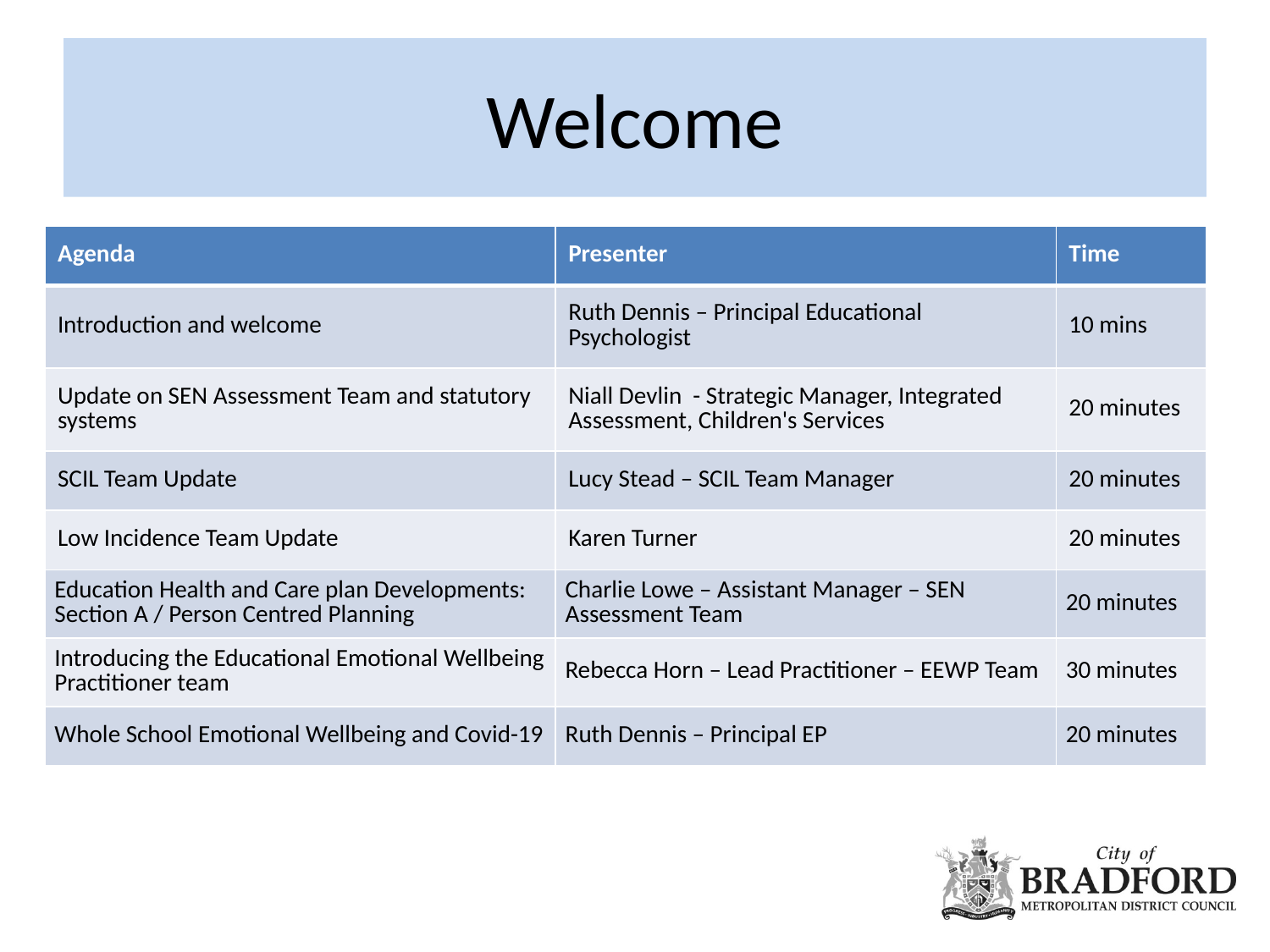

# Welcome
| Agenda | Presenter | Time |
| --- | --- | --- |
| Introduction and welcome | Ruth Dennis – Principal Educational Psychologist | 10 mins |
| Update on SEN Assessment Team and statutory systems | Niall Devlin - Strategic Manager, Integrated Assessment, Children's Services | 20 minutes |
| SCIL Team Update | Lucy Stead – SCIL Team Manager | 20 minutes |
| Low Incidence Team Update | Karen Turner | 20 minutes |
| Education Health and Care plan Developments: Section A / Person Centred Planning | Charlie Lowe – Assistant Manager – SEN Assessment Team | 20 minutes |
| Introducing the Educational Emotional Wellbeing Practitioner team | Rebecca Horn – Lead Practitioner – EEWP Team | 30 minutes |
| Whole School Emotional Wellbeing and Covid-19 | Ruth Dennis – Principal EP | 20 minutes |